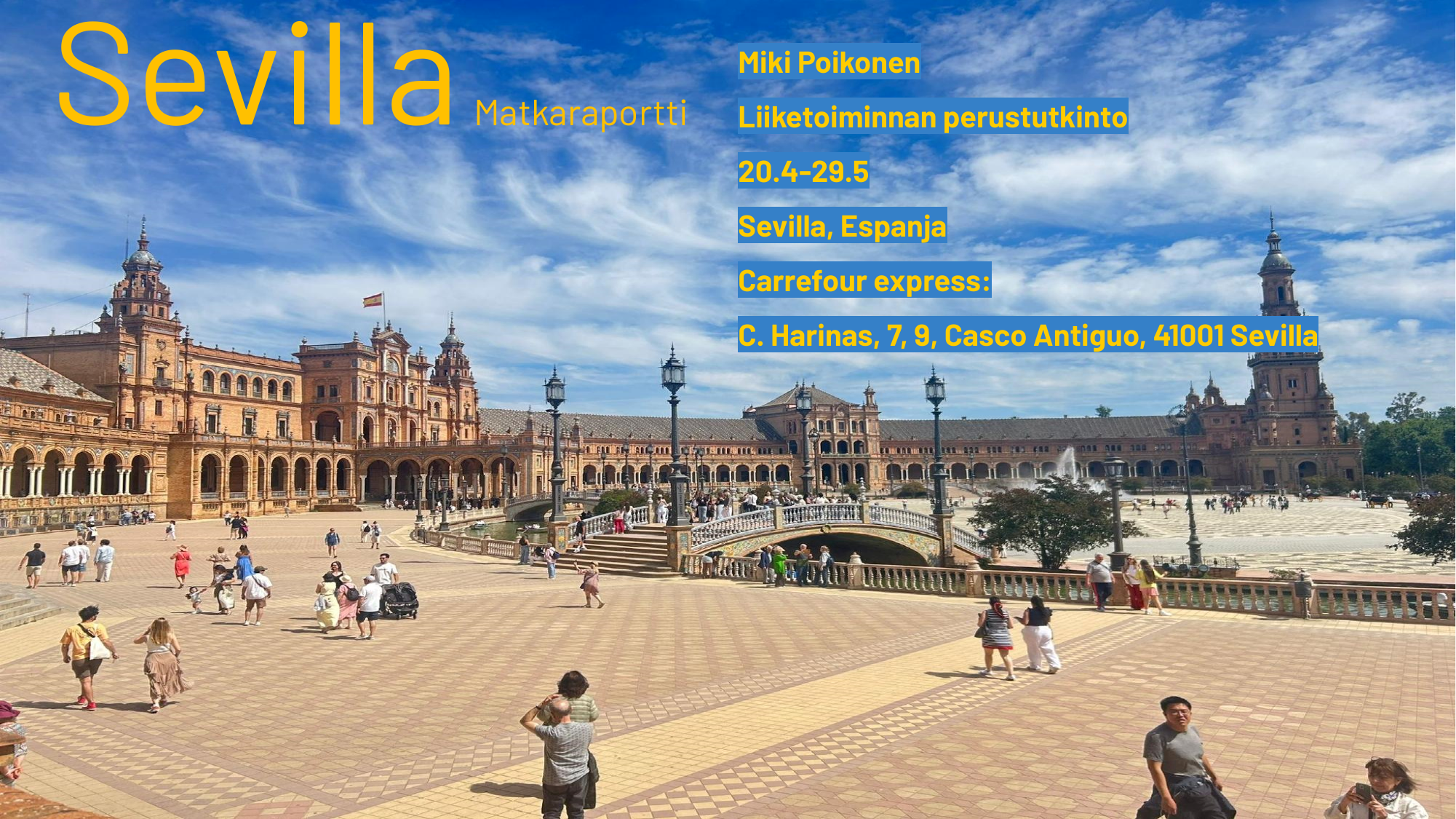

# Sevilla
Miki Poikonen
Liiketoiminnan perustutkinto
20.4-29.5
Sevilla, Espanja
Carrefour express:
C. Harinas, 7, 9, Casco Antiguo, 41001 Sevilla

Matkaraportti